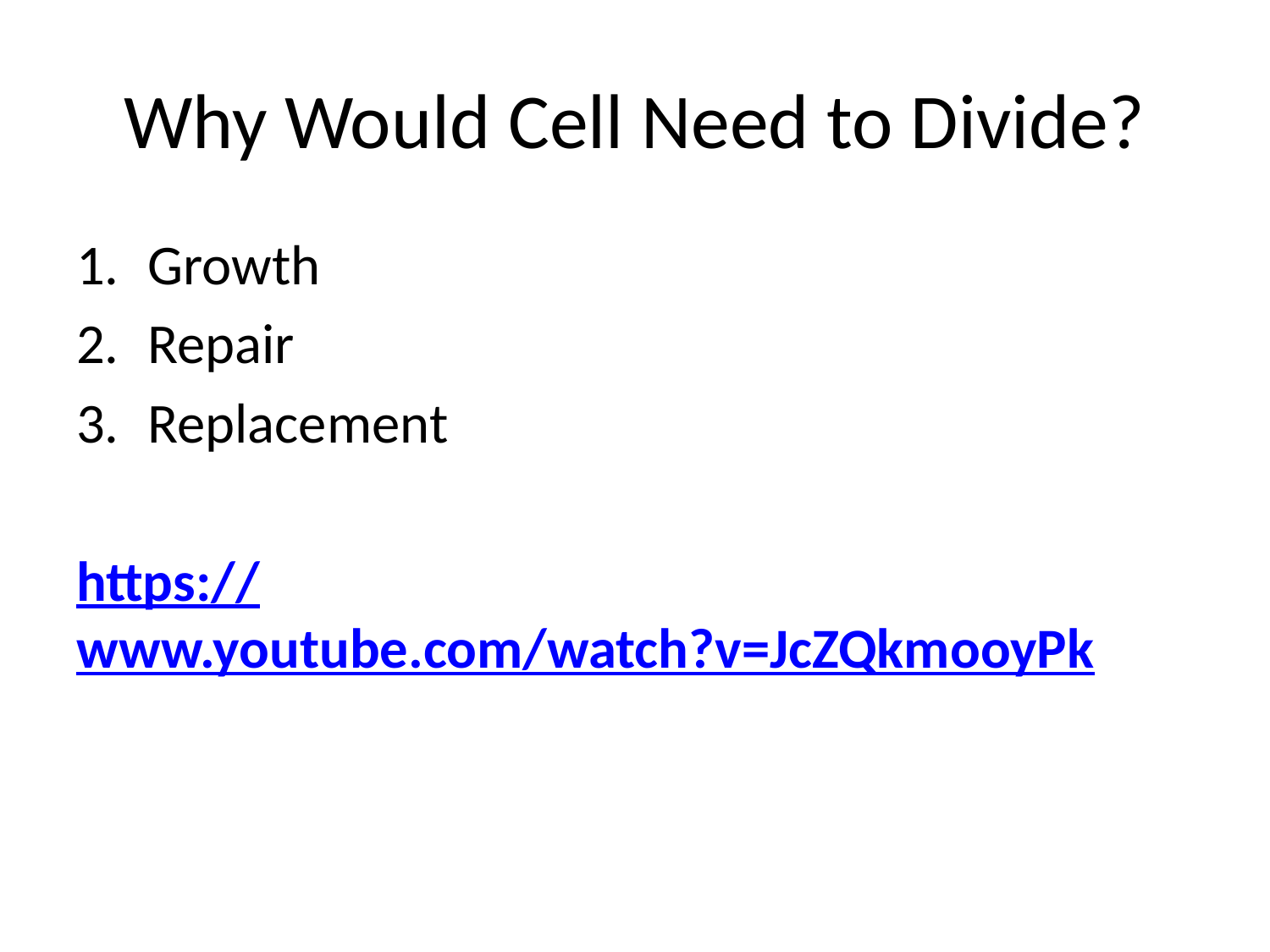

# Why Would Cell Need to Divide?
Growth
Repair
Replacement

https://www.youtube.com/watch?v=JcZQkmooyPk